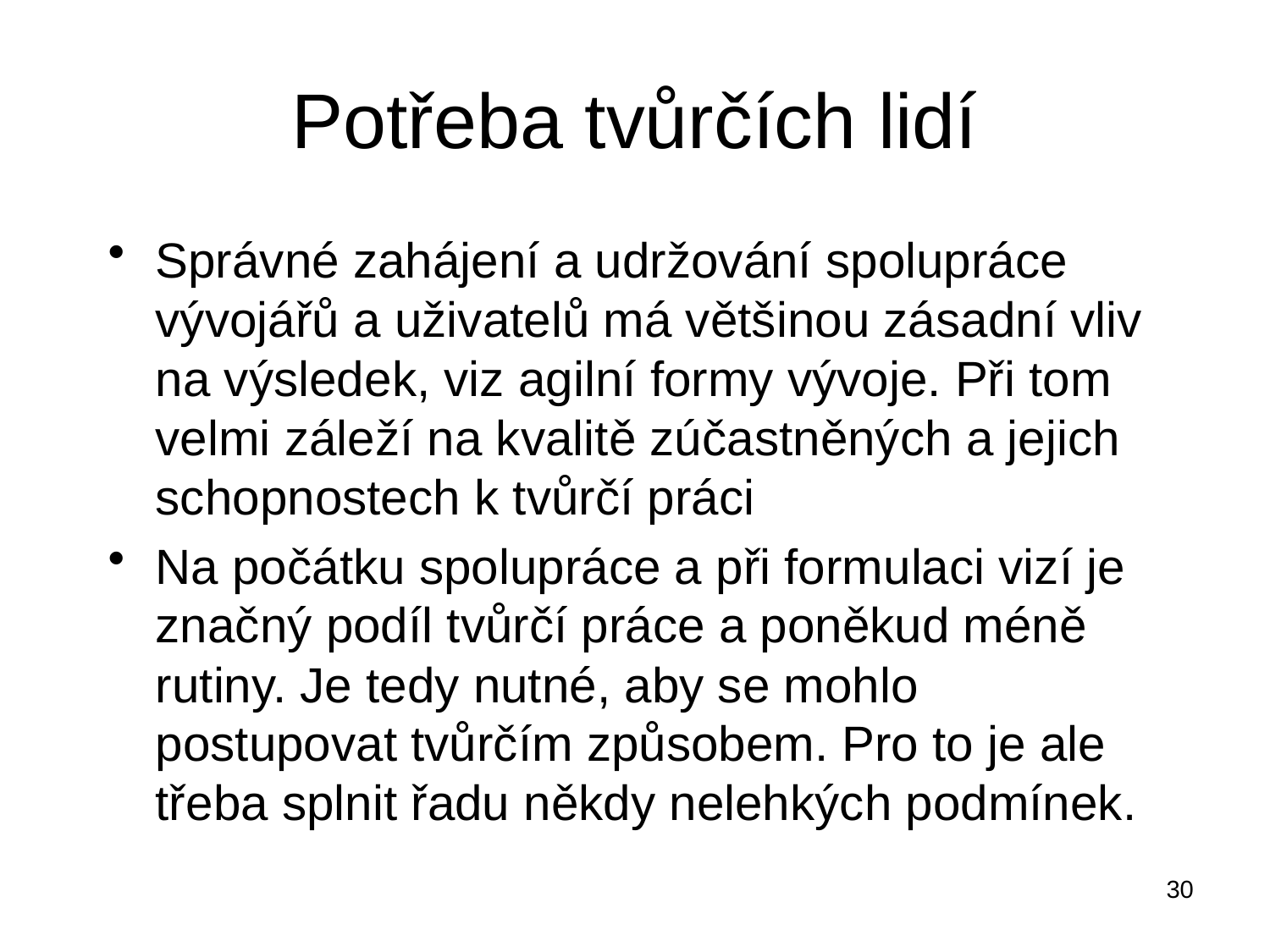

# Potřeba tvůrčích lidí
Správné zahájení a udržování spolupráce vývojářů a uživatelů má většinou zásadní vliv na výsledek, viz agilní formy vývoje. Při tom velmi záleží na kvalitě zúčastněných a jejich schopnostech k tvůrčí práci
Na počátku spolupráce a při formulaci vizí je značný podíl tvůrčí práce a poněkud méně rutiny. Je tedy nutné, aby se mohlo postupovat tvůrčím způsobem. Pro to je ale třeba splnit řadu někdy nelehkých podmínek.
30